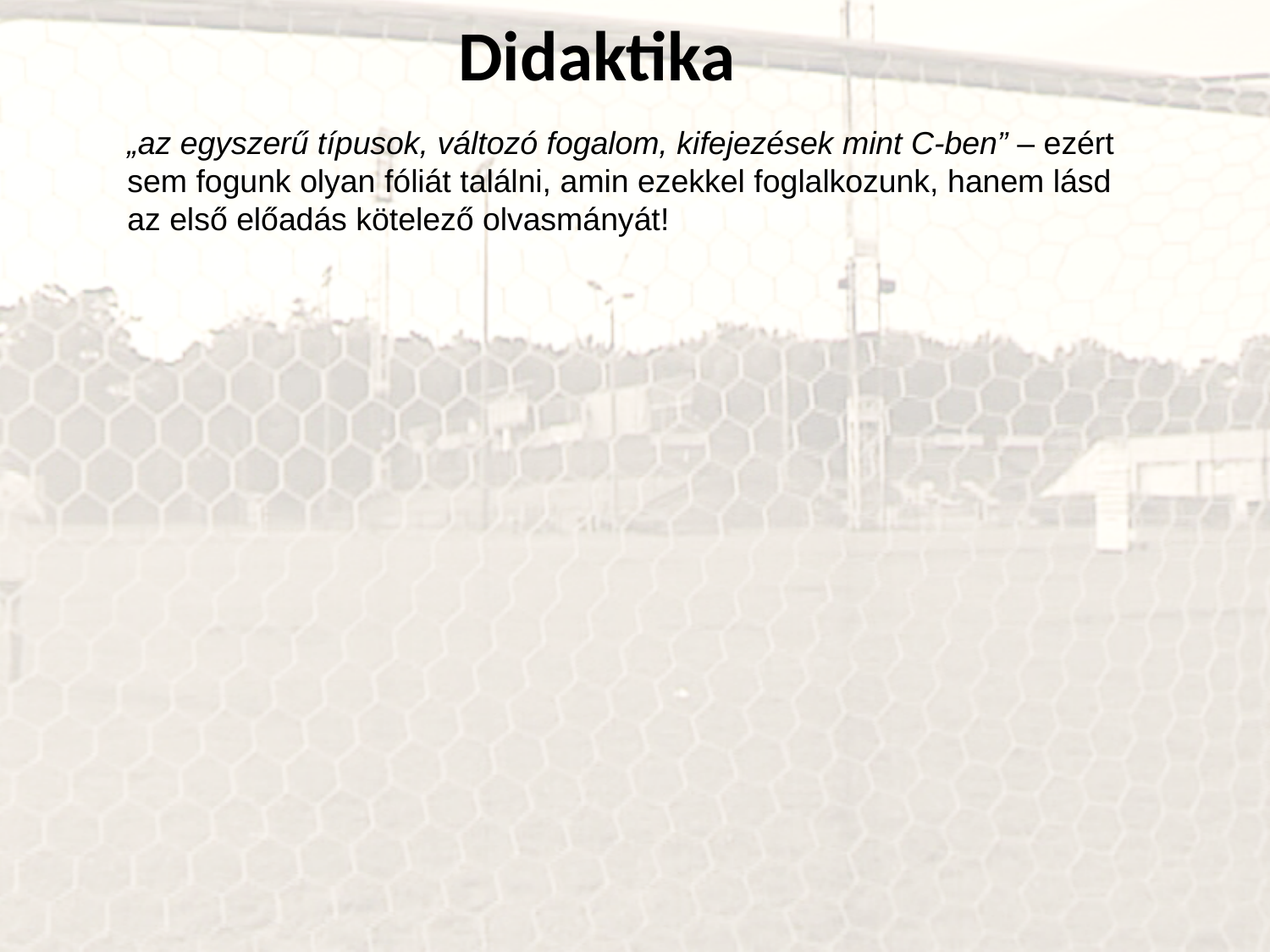

Didaktika
„az egyszerű típusok, változó fogalom, kifejezések mint C-ben” – ezért sem fogunk olyan fóliát találni, amin ezekkel foglalkozunk, hanem lásd az első előadás kötelező olvasmányát!